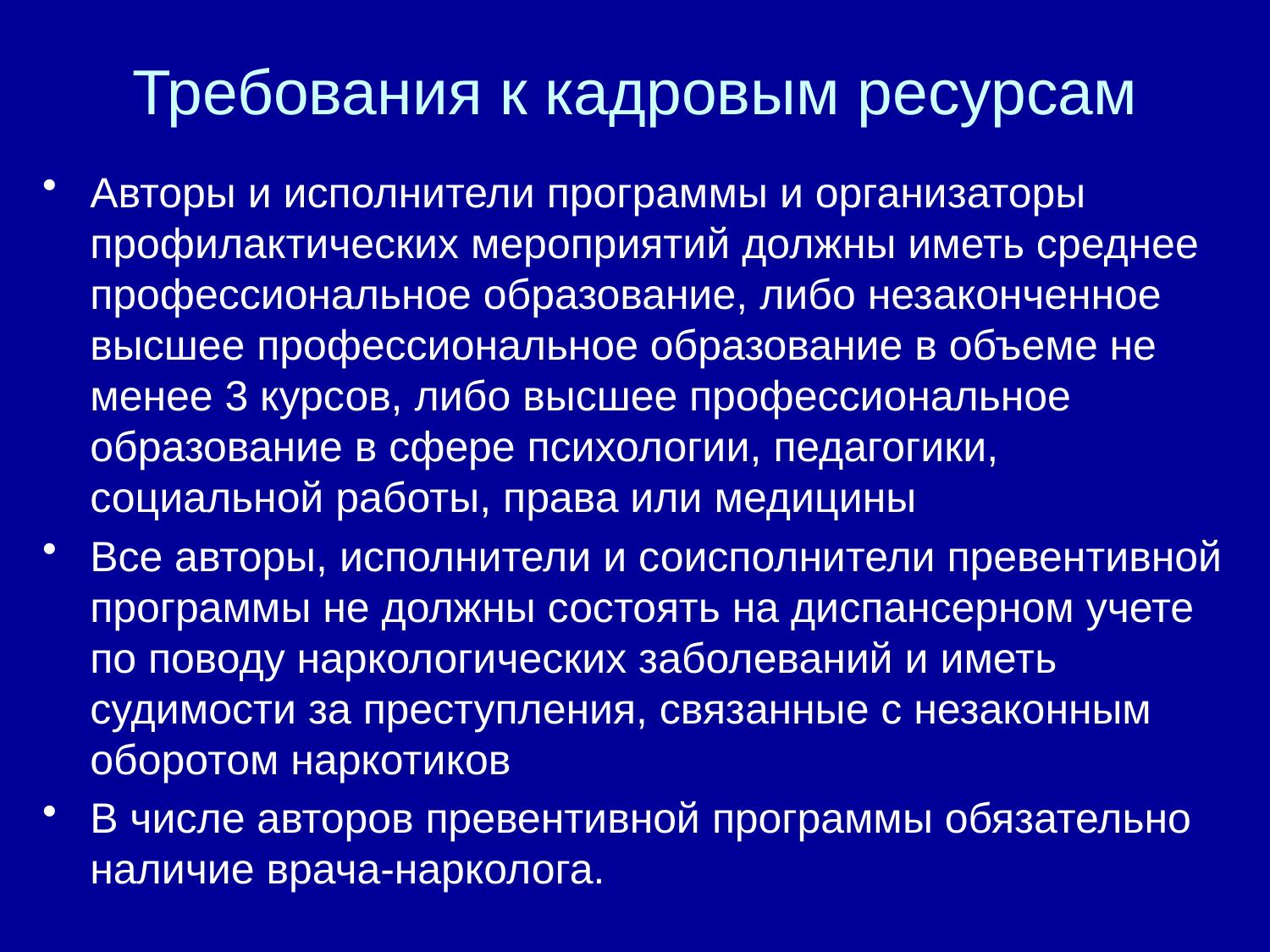

# Требования к кадровым ресурсам
Авторы и исполнители программы и организаторы профилактических мероприятий должны иметь среднее профессиональное образование, либо незаконченное высшее профессиональное образование в объеме не менее 3 курсов, либо высшее профессиональное образование в сфере психологии, педагогики, социальной работы, права или медицины
Все авторы, исполнители и соисполнители превентивной программы не должны состоять на диспансерном учете по поводу наркологических заболеваний и иметь судимости за преступления, связанные с незаконным оборотом наркотиков
В числе авторов превентивной программы обязательно наличие врача-нарколога.